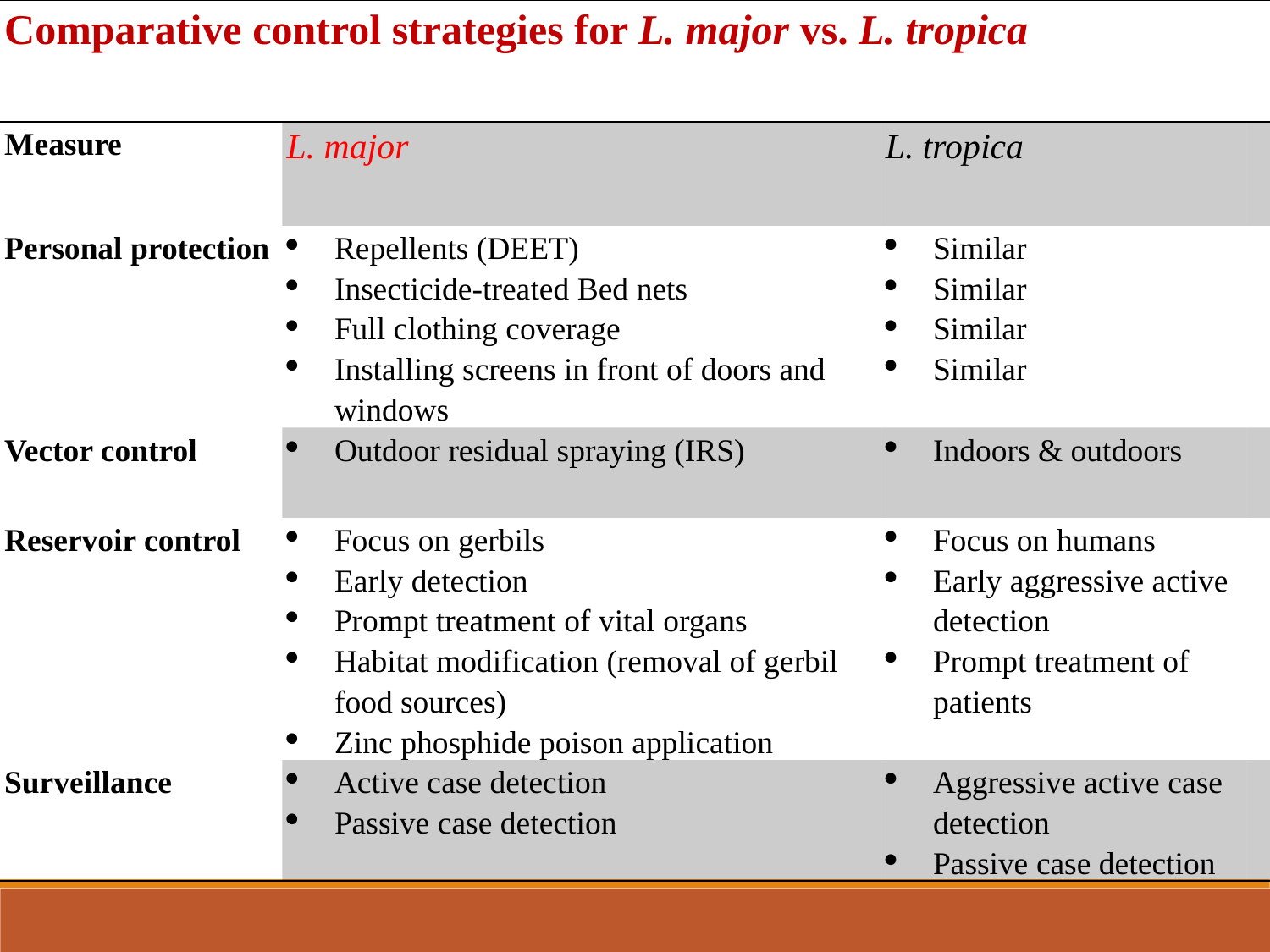

| Comparative control strategies for L. major vs. L. tropica |  |  |  |
| --- | --- | --- | --- |
| Measure | L. major | L. tropica |  |
| Personal protection | Repellents (DEET) Insecticide-treated Bed nets Full clothing coverage Installing screens in front of doors and windows | Similar Similar Similar Similar |  |
| Vector control | Outdoor residual spraying (IRS) | Indoors & outdoors |  |
| Reservoir control | Focus on gerbils Early detection Prompt treatment of vital organs Habitat modification (removal of gerbil food sources) Zinc phosphide poison application | Focus on humans Early aggressive active detection Prompt treatment of patients |  |
| Surveillance | Active case detection Passive case detection | Aggressive active case detection Passive case detection |  |